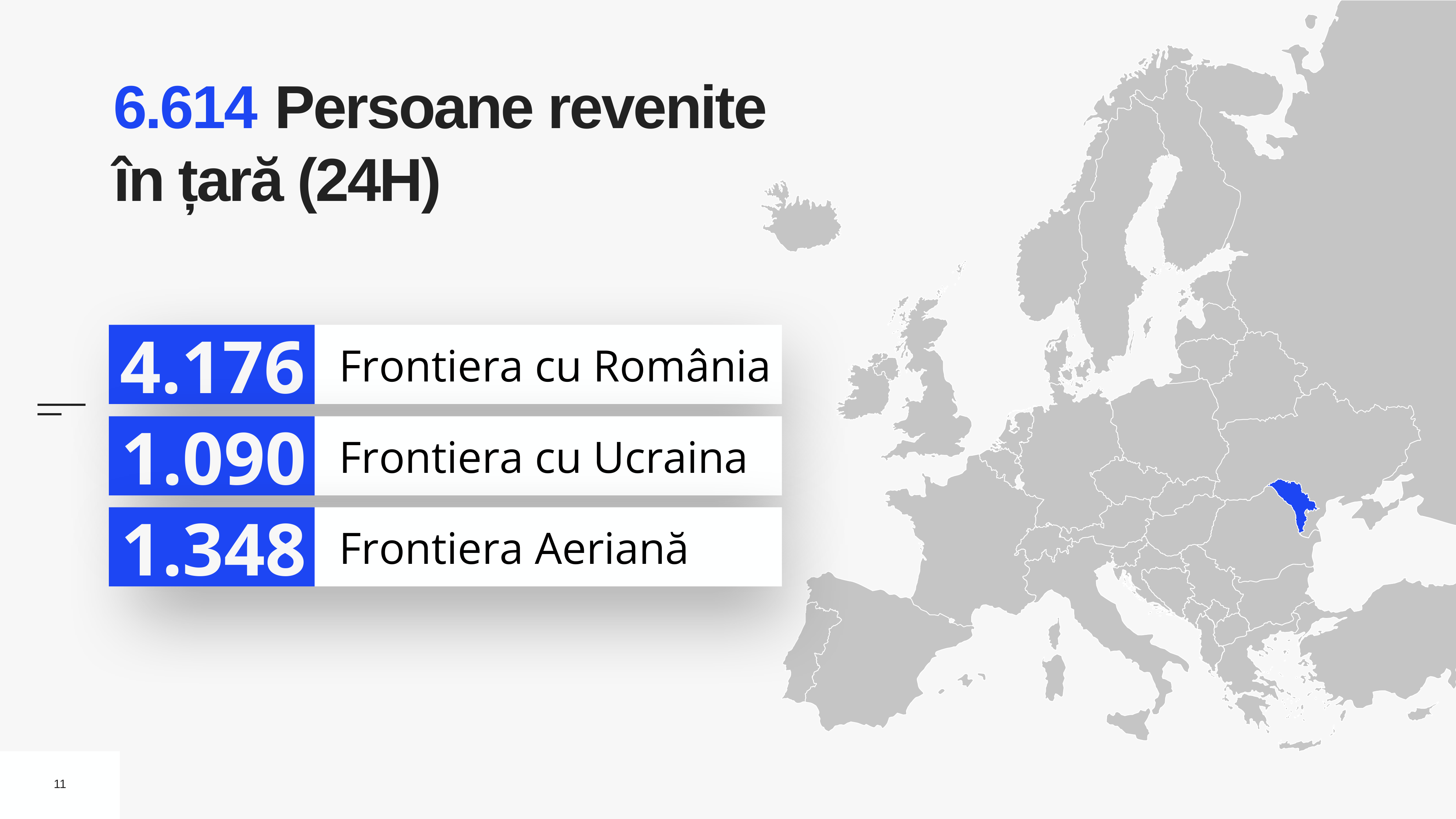

# 6.614 Persoane revenite în țară (24H)
4.176

Frontiera cu România
1.090

Frontiera cu Ucraina
1.348

Frontiera Aeriană
11